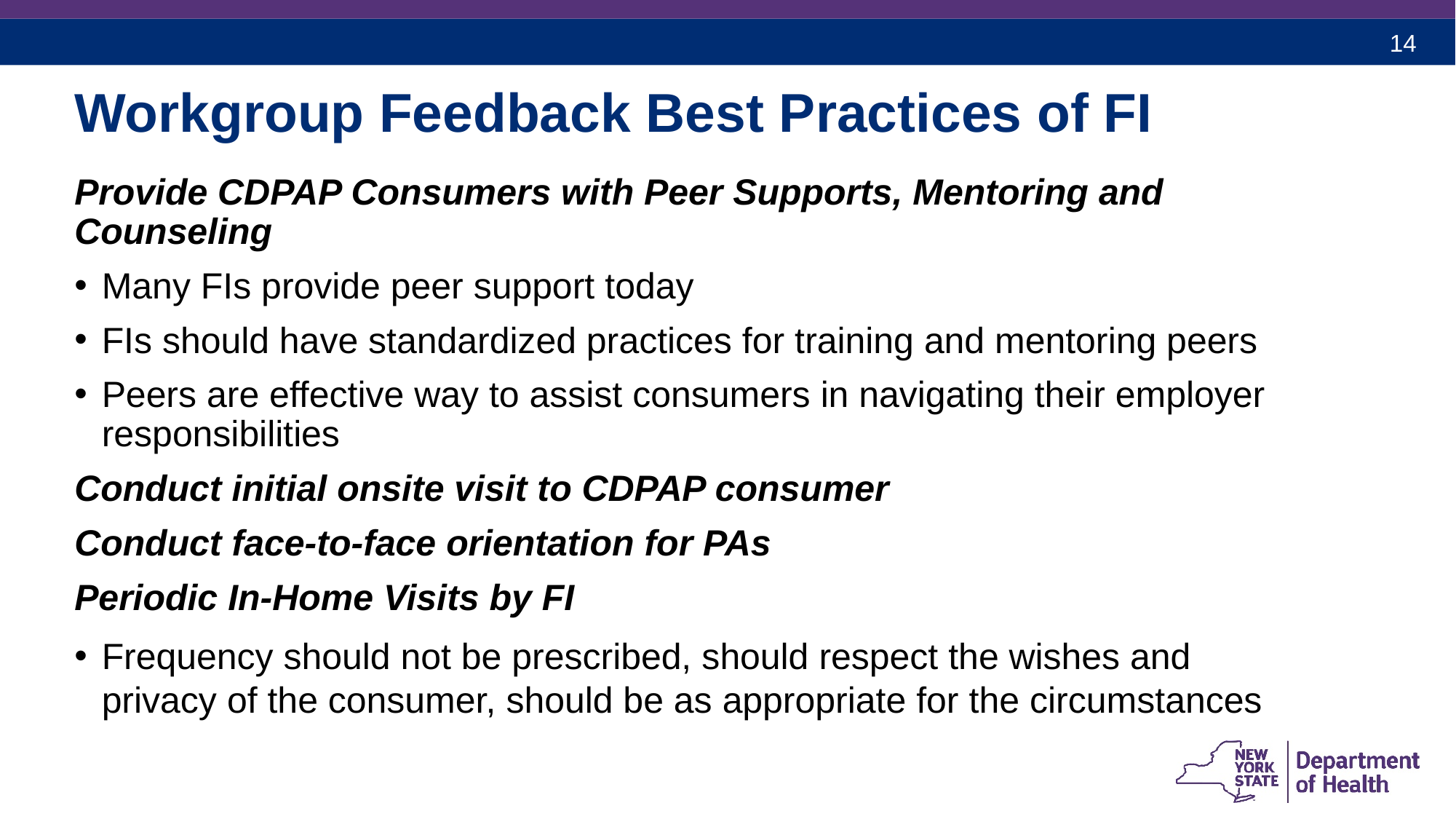

# Workgroup Feedback Best Practices of FI
Provide CDPAP Consumers with Peer Supports, Mentoring and Counseling
Many FIs provide peer support today
FIs should have standardized practices for training and mentoring peers
Peers are effective way to assist consumers in navigating their employer responsibilities
Conduct initial onsite visit to CDPAP consumer
Conduct face-to-face orientation for PAs
Periodic In-Home Visits by FI
Frequency should not be prescribed, should respect the wishes and privacy of the consumer, should be as appropriate for the circumstances